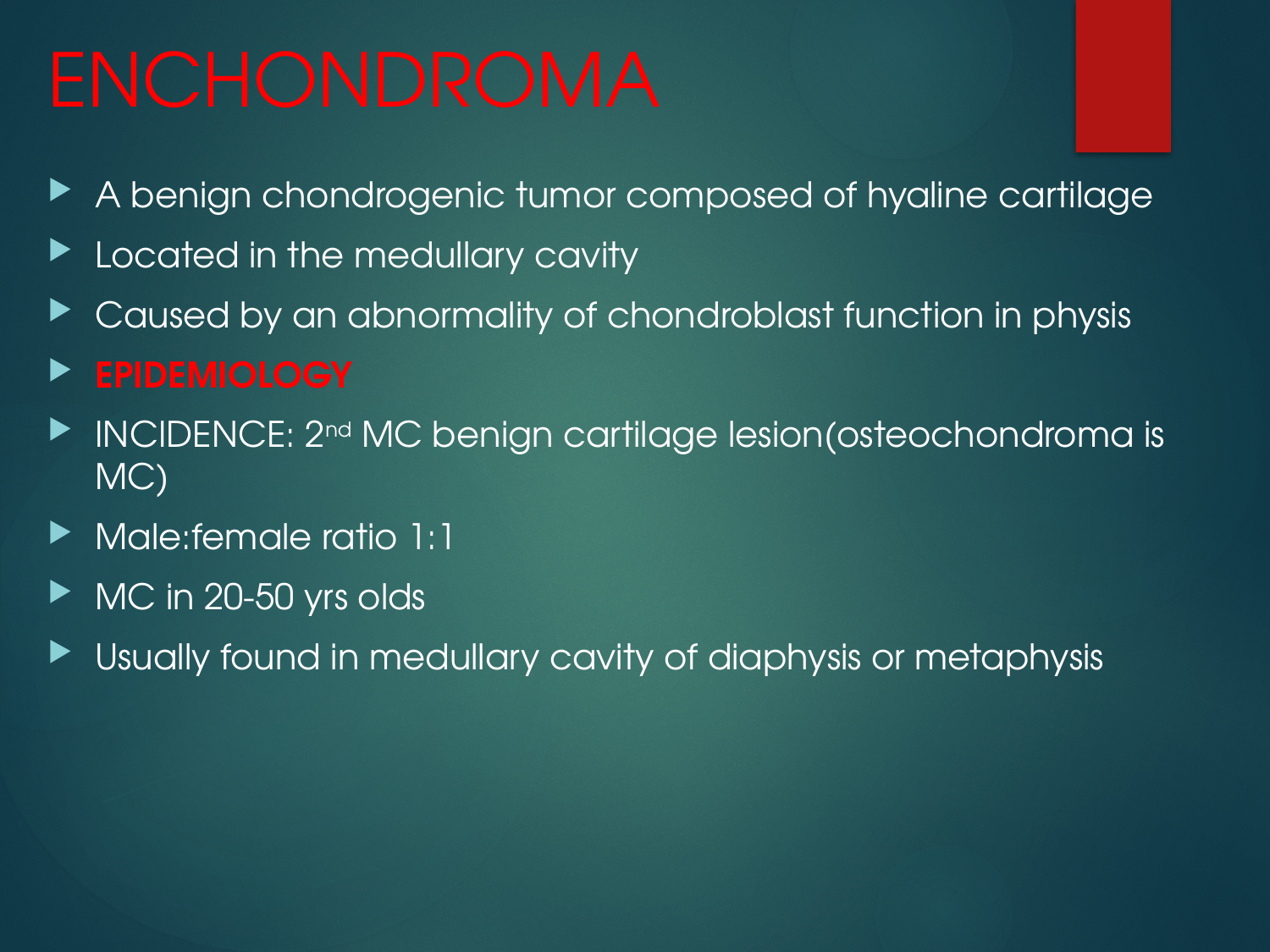

# ENCHONDROMA
A benign chondrogenic tumor composed of hyaline cartilage
Located in the medullary cavity
Caused by an abnormality of chondroblast function in physis
EPIDEMIOLOGY
INCIDENCE: 2nd MC benign cartilage lesion(osteochondroma is MC)
Male:female ratio 1:1
MC in 20-50 yrs olds
Usually found in medullary cavity of diaphysis or metaphysis